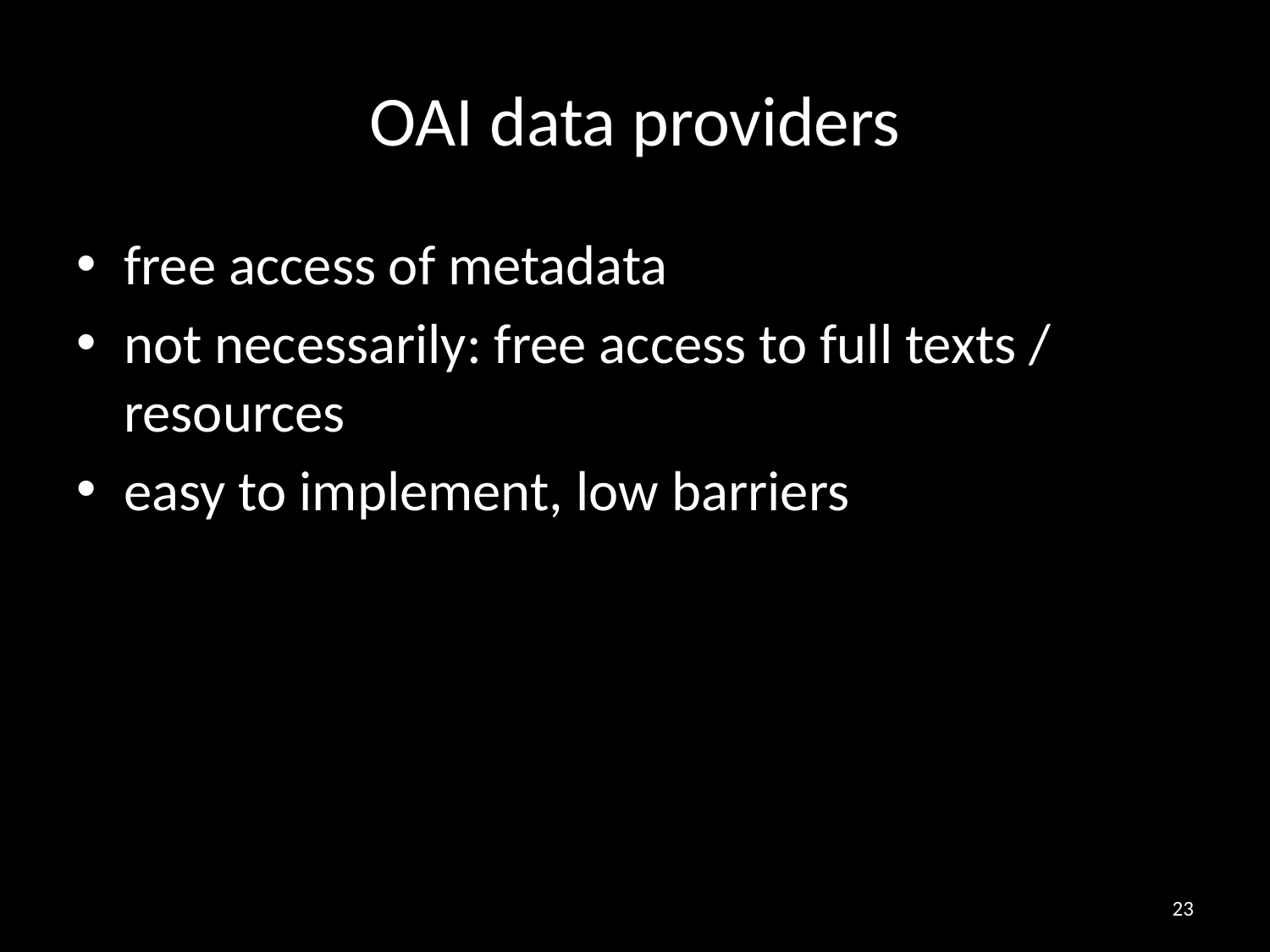

# OAI data providers
free access of metadata
not necessarily: free access to full texts / resources
easy to implement, low barriers
23